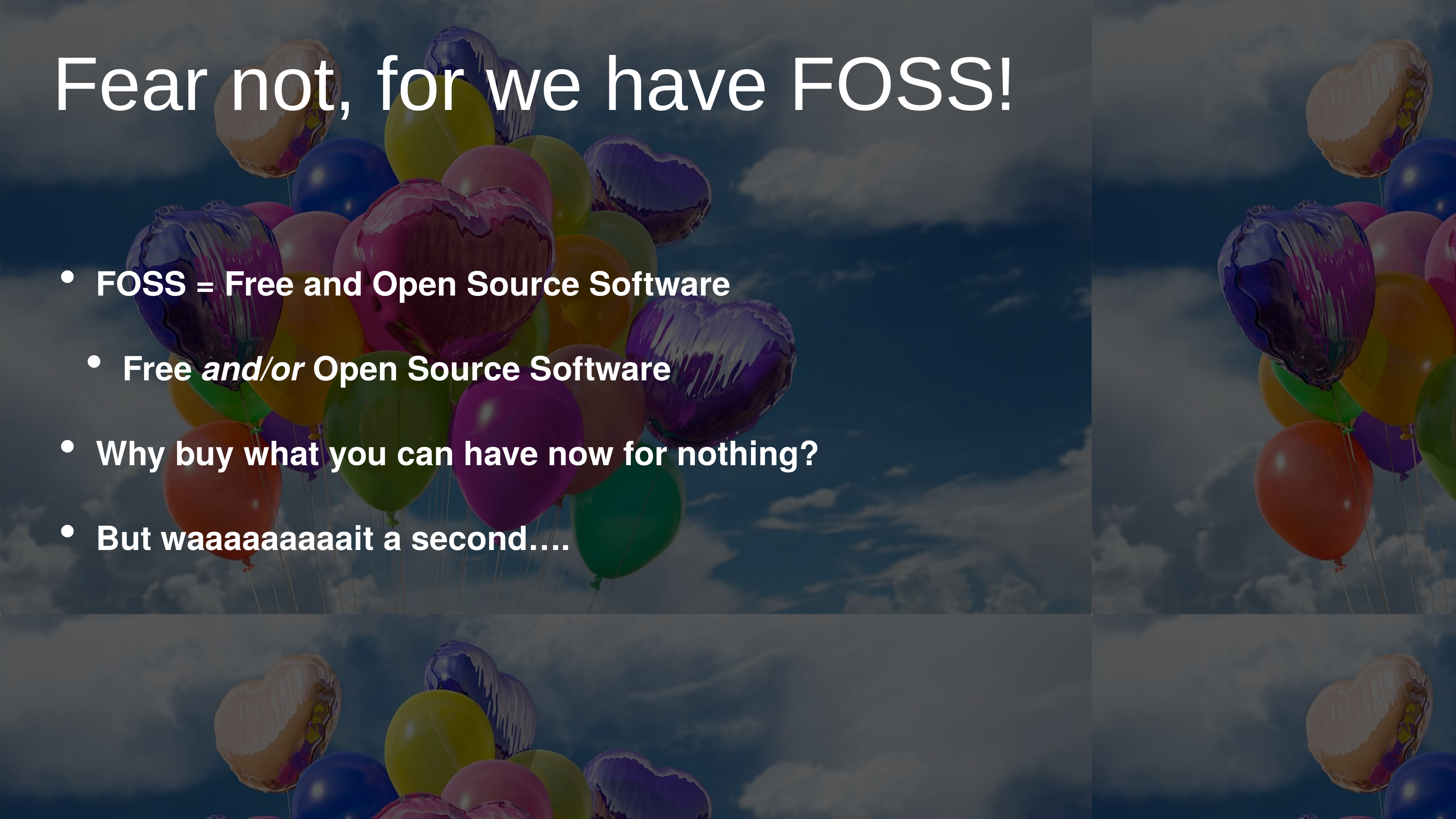

# Fear not, for we have FOSS!
FOSS = Free and Open Source Software
Free and/or Open Source Software
Why buy what you can have now for nothing?
But waaaaaaaaait a second….